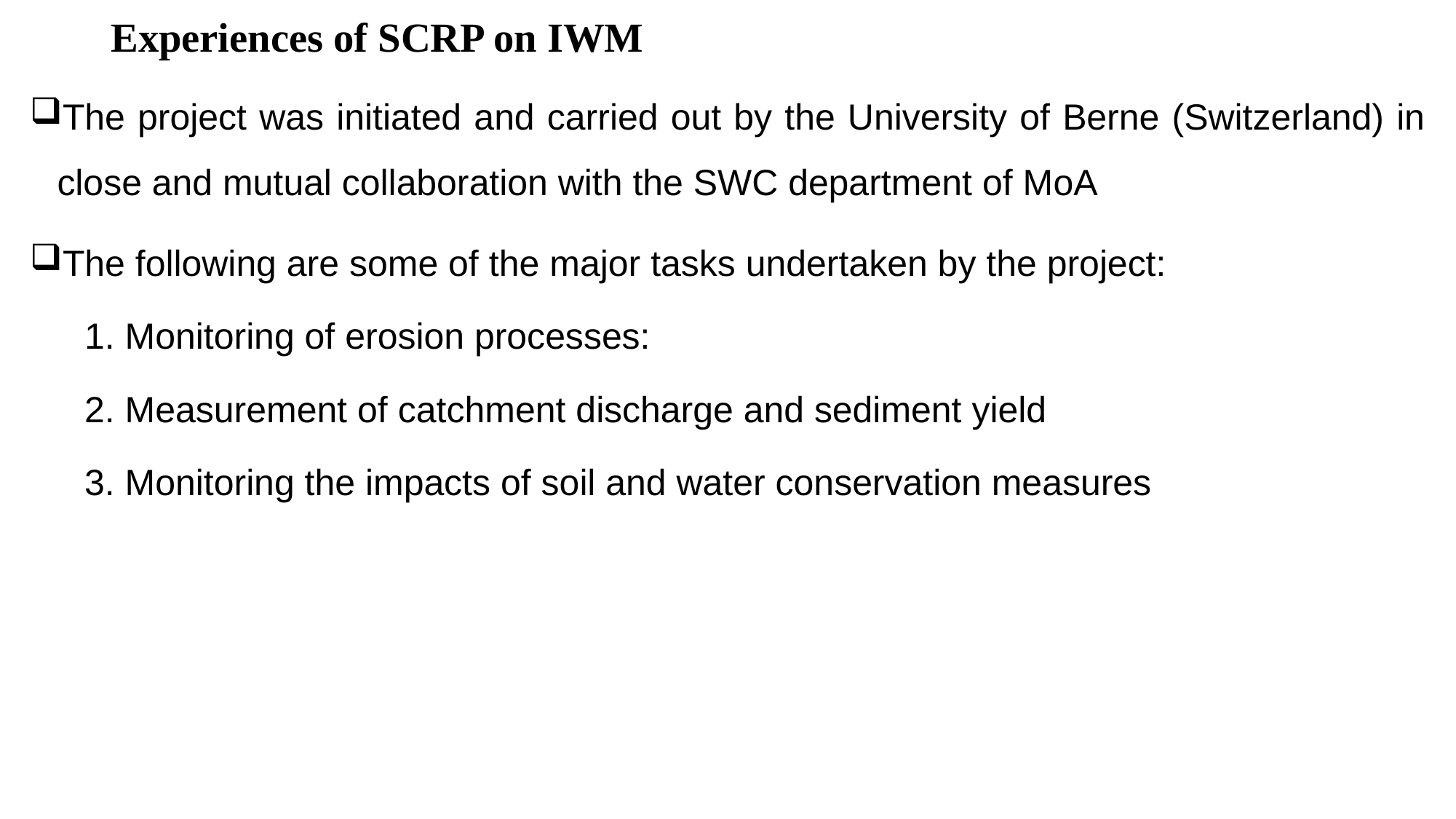

# Experiences of SCRP on IWM
The project was initiated and carried out by the University of Berne (Switzerland) in close and mutual collaboration with the SWC department of MoA
The following are some of the major tasks undertaken by the project:
1. Monitoring of erosion processes:
2. Measurement of catchment discharge and sediment yield
3. Monitoring the impacts of soil and water conservation measures